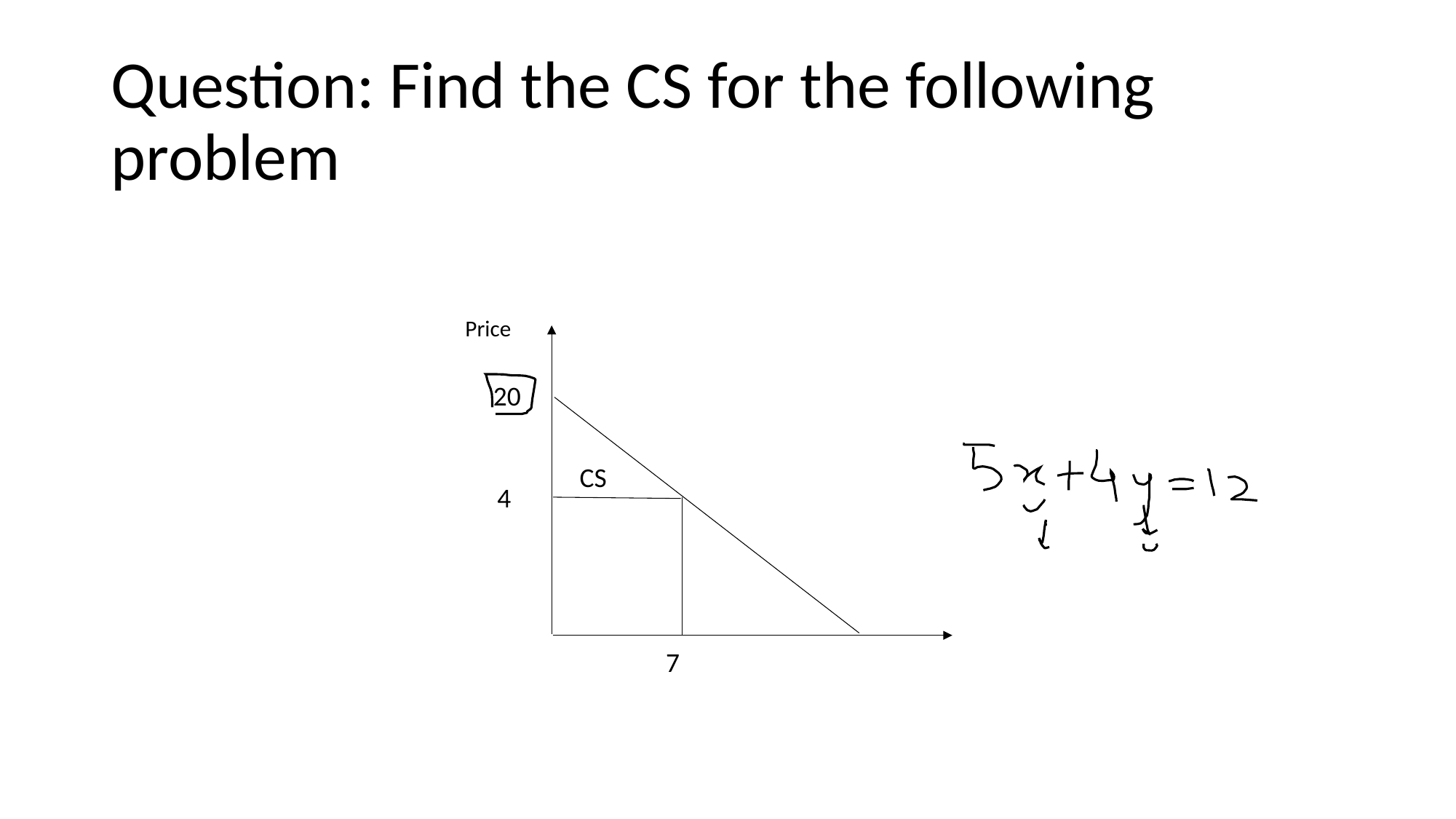

# Question: Find the CS for the following problem

Price
20

CS
4

7